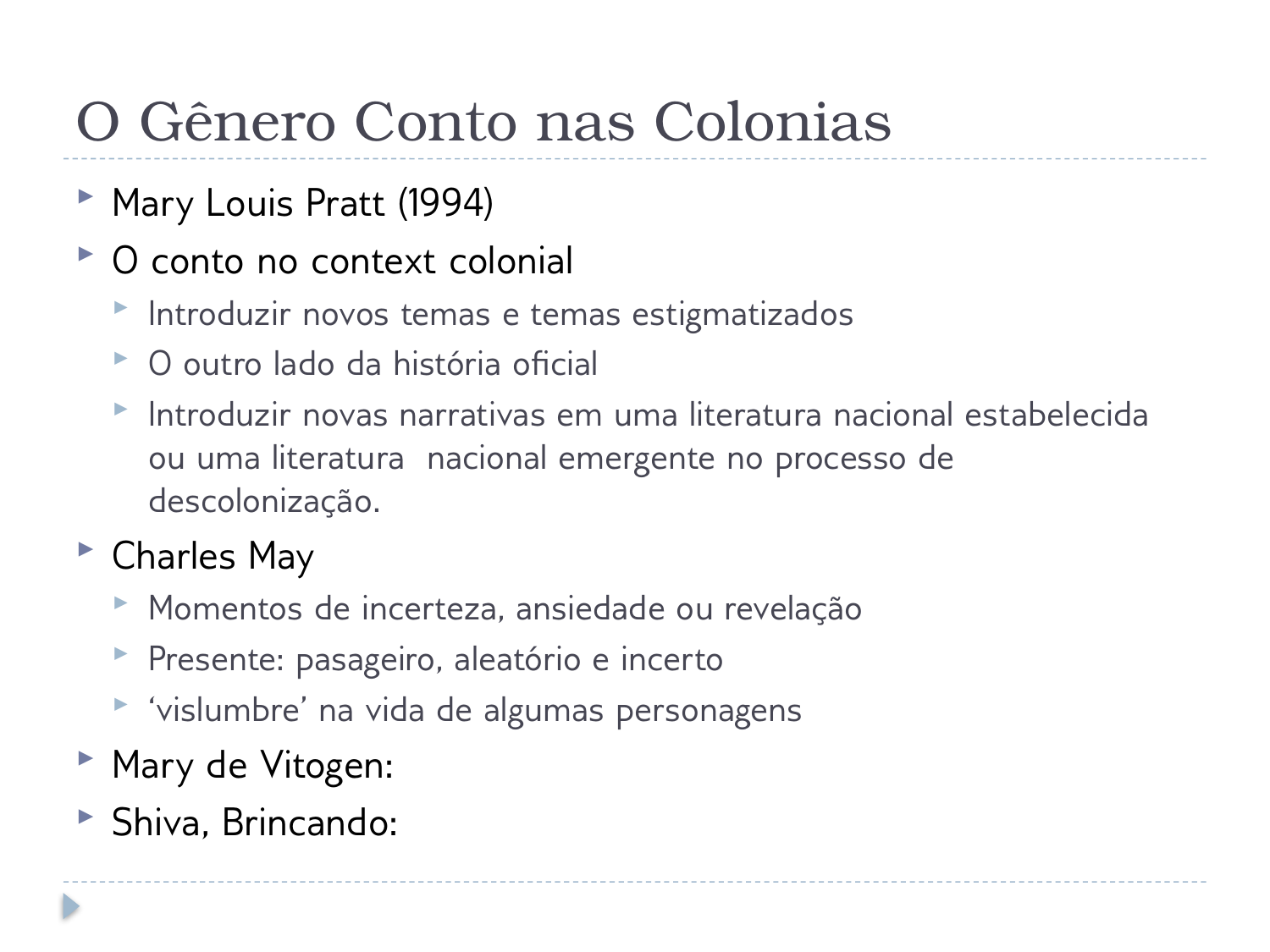

# O Gênero Conto nas Colonias
Mary Louis Pratt (1994)
O conto no context colonial
Introduzir novos temas e temas estigmatizados
O outro lado da história oficial
Introduzir novas narrativas em uma literatura nacional estabelecida ou uma literatura  nacional emergente no processo de descolonização.
Charles May
Momentos de incerteza, ansiedade ou revelação
Presente: pasageiro, aleatório e incerto
‘vislumbre’ na vida de algumas personagens
Mary de Vitogen:
Shiva, Brincando: